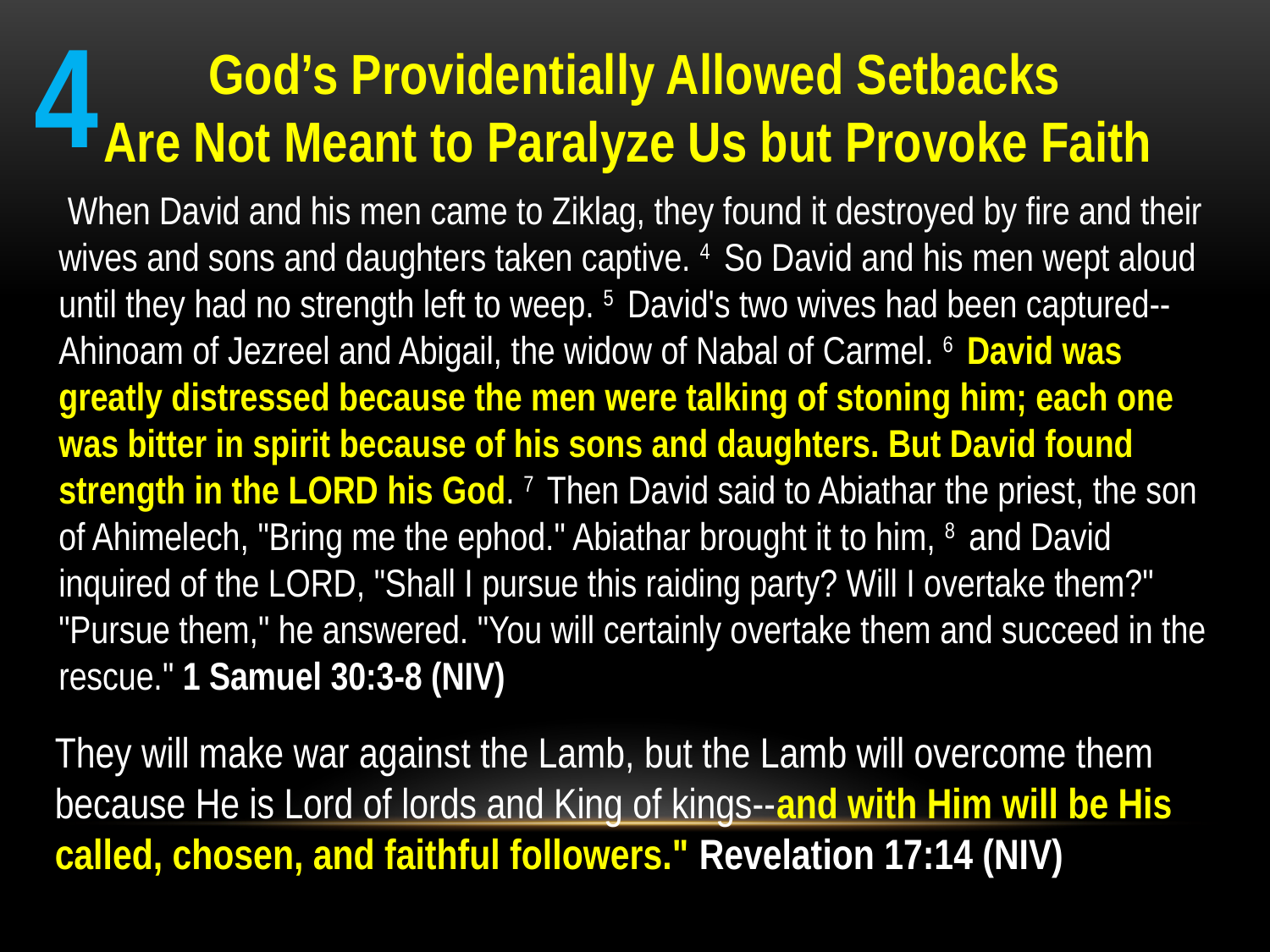

4
God’s Providentially Allowed Setbacks
Are Not Meant to Paralyze Us but Provoke Faith
 When David and his men came to Ziklag, they found it destroyed by fire and their wives and sons and daughters taken captive. 4  So David and his men wept aloud until they had no strength left to weep. 5  David's two wives had been captured--Ahinoam of Jezreel and Abigail, the widow of Nabal of Carmel. 6  David was greatly distressed because the men were talking of stoning him; each one was bitter in spirit because of his sons and daughters. But David found strength in the LORD his God. 7  Then David said to Abiathar the priest, the son of Ahimelech, "Bring me the ephod." Abiathar brought it to him, 8  and David inquired of the LORD, "Shall I pursue this raiding party? Will I overtake them?" "Pursue them," he answered. "You will certainly overtake them and succeed in the rescue." 1 Samuel 30:3-8 (NIV)
They will make war against the Lamb, but the Lamb will overcome them because He is Lord of lords and King of kings--and with Him will be His called, chosen, and faithful followers." Revelation 17:14 (NIV)